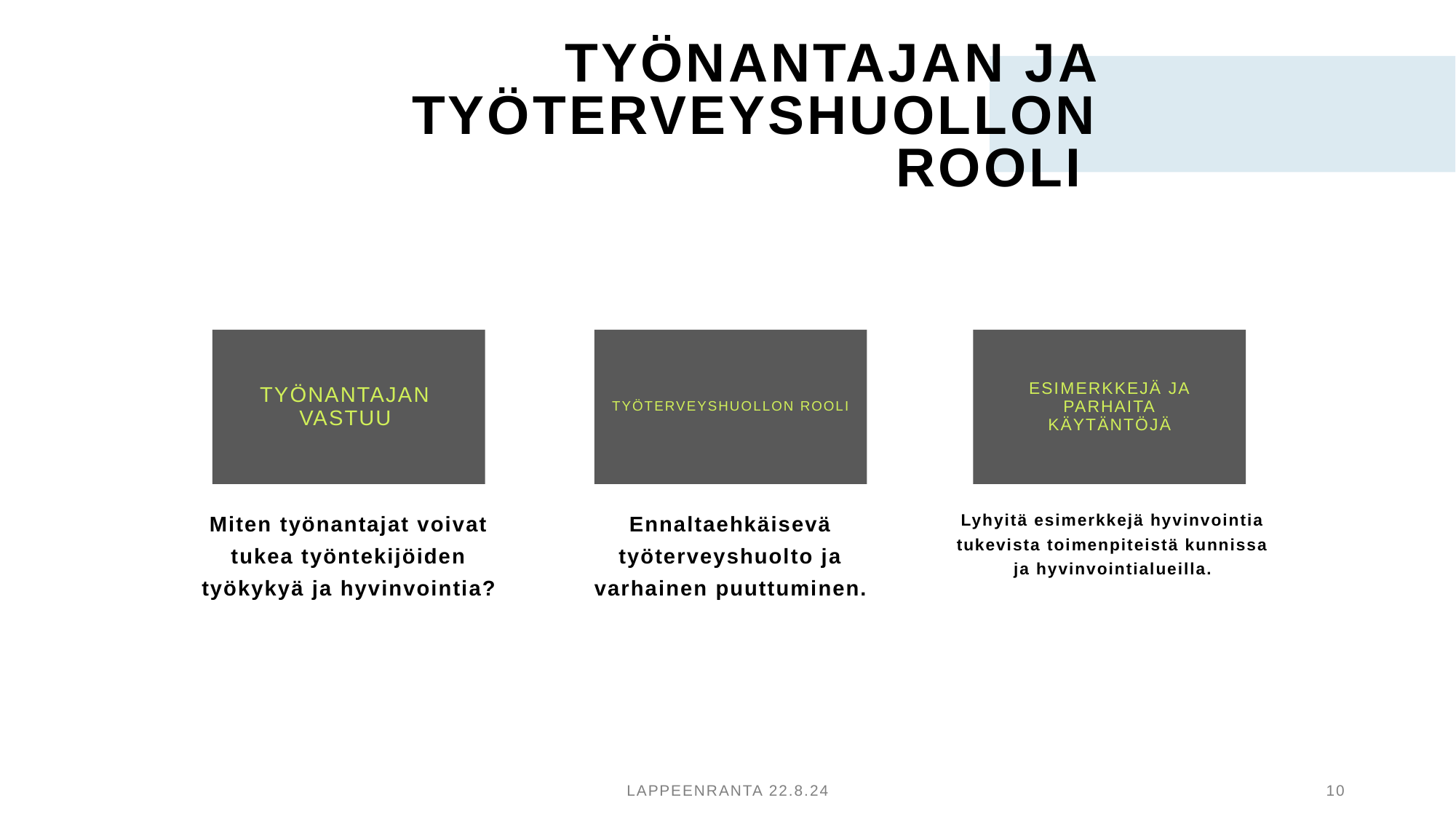

# Työnantajan ja työterveyshuollon rooli
Työterveyshuollon rooli
Työnantajan vastuu
Esimerkkejä ja parhaita käytäntöjä
Miten työnantajat voivat tukea työntekijöiden työkykyä ja hyvinvointia?

Ennaltaehkäisevä työterveyshuolto ja varhainen puuttuminen.

Lyhyitä esimerkkejä hyvinvointia tukevista toimenpiteistä kunnissa ja hyvinvointialueilla.
​

Lappeenranta 22.8.24
10